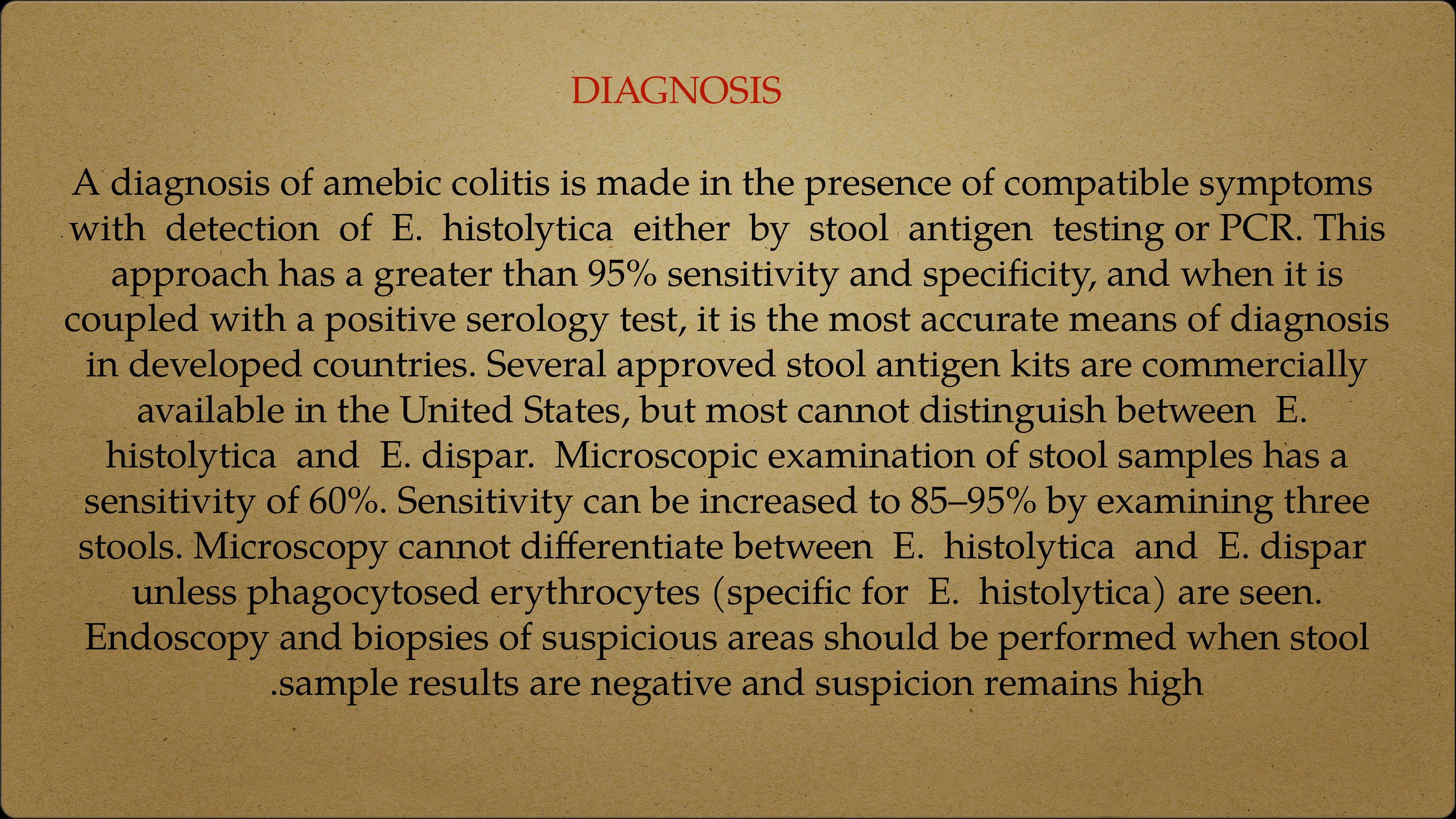

#
DIAGNOSIS
A diagnosis of amebic colitis is made in the presence of compatible symptoms  with  detection  of  E.  histolytica  either  by  stool  antigen  testing or PCR. This approach has a greater than 95% sensitivity and specificity, and when it is coupled with a positive serology test, it is the most accurate means of diagnosis in developed countries. Several approved stool antigen kits are commercially available in the United States, but most cannot distinguish between  E.  histolytica  and  E. dispar.  Microscopic examination of stool samples has a sensitivity of 60%. Sensitivity can be increased to 85–95% by examining three stools. Microscopy cannot differentiate between  E.  histolytica  and  E. dispar  unless phagocytosed erythrocytes (specific for  E.  histolytica) are seen. Endoscopy and biopsies of suspicious areas should be performed when stool sample results are negative and suspicion remains high.